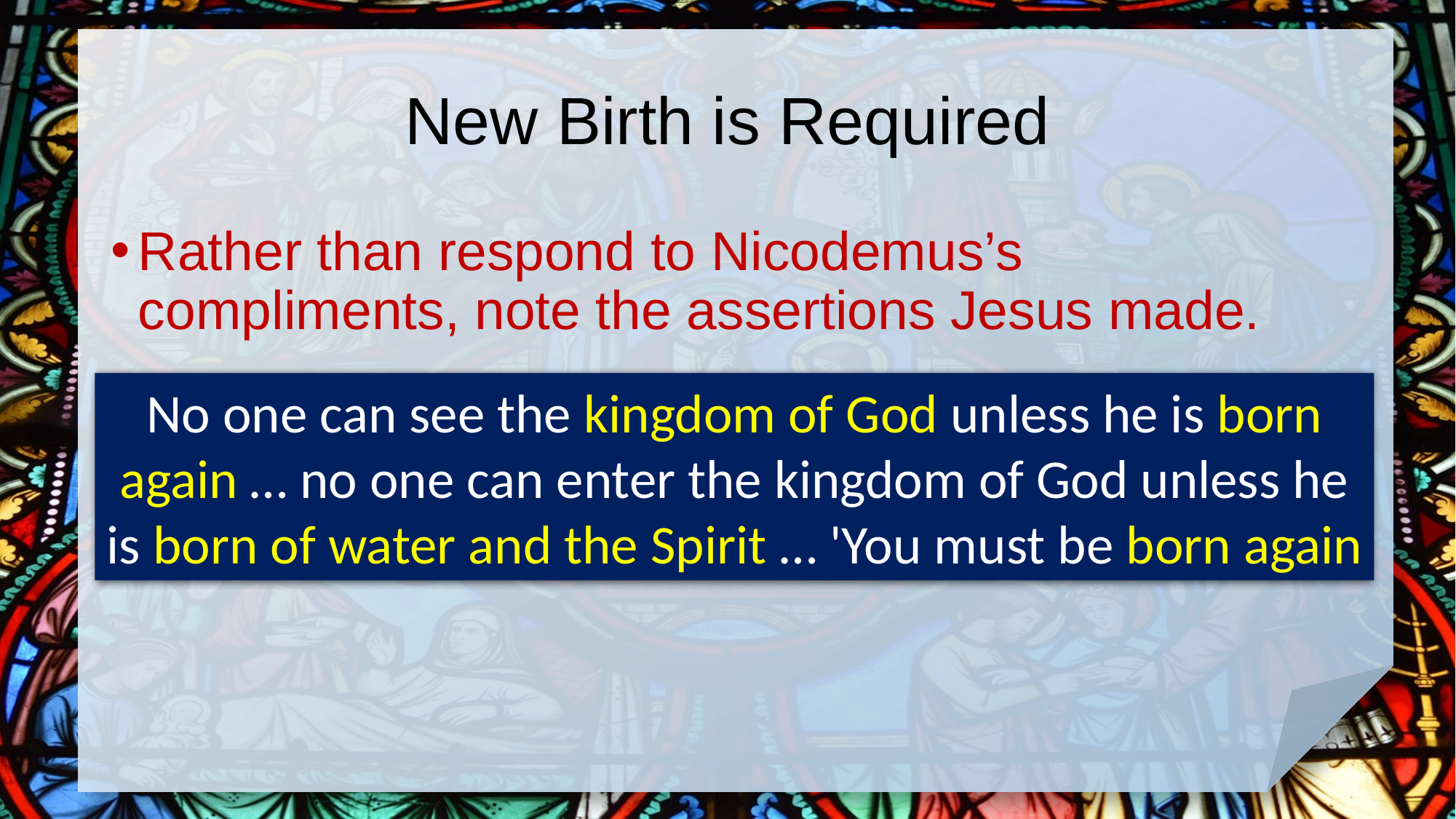

# New Birth is Required
Rather than respond to Nicodemus’s compliments, note the assertions Jesus made.

No one can see the kingdom of God unless he is born again … no one can enter the kingdom of God unless he is born of water and the Spirit … 'You must be born again